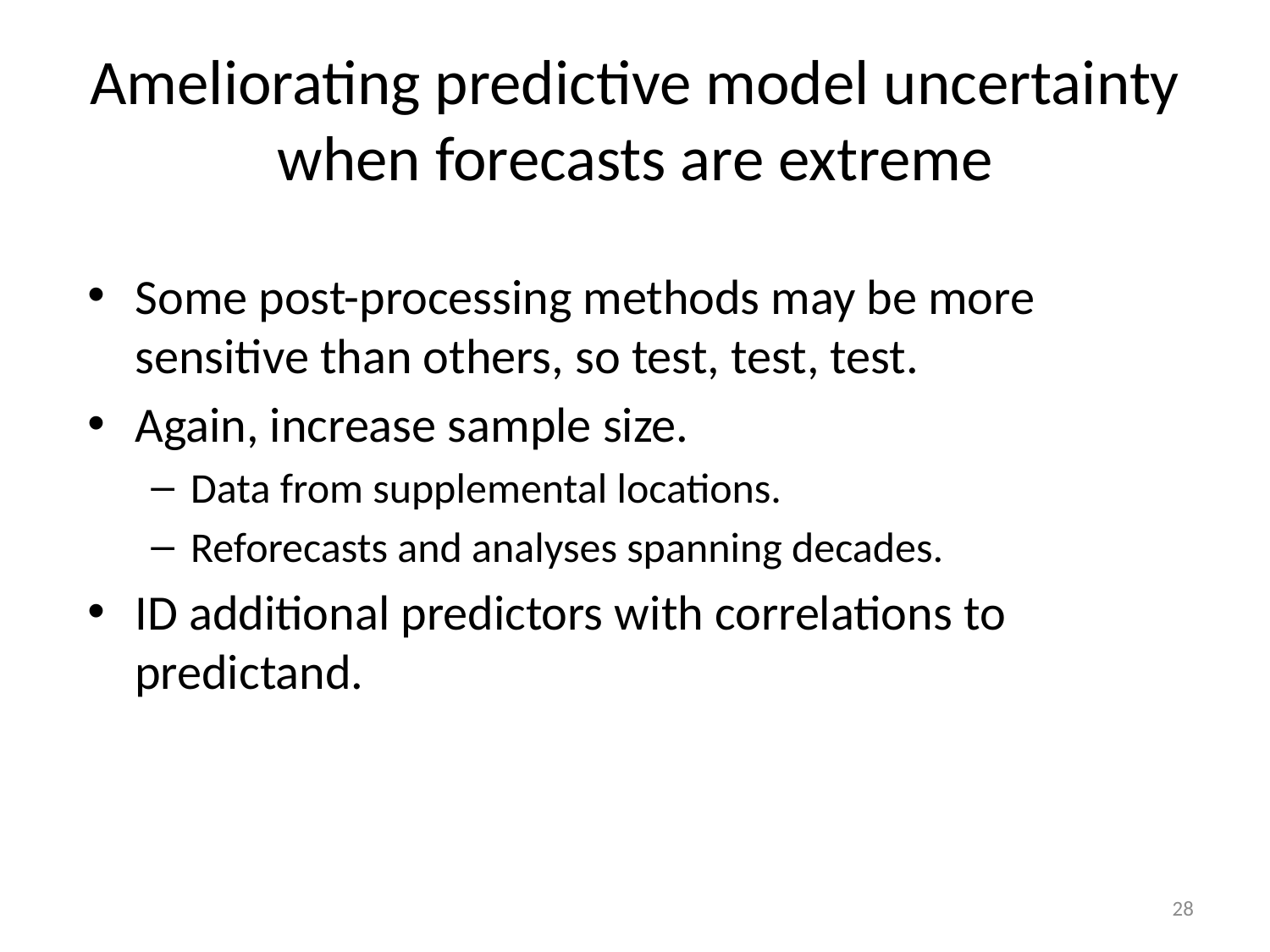

# Ameliorating predictive model uncertainty when forecasts are extreme
Some post-processing methods may be more sensitive than others, so test, test, test.
Again, increase sample size.
Data from supplemental locations.
Reforecasts and analyses spanning decades.
ID additional predictors with correlations to predictand.

28